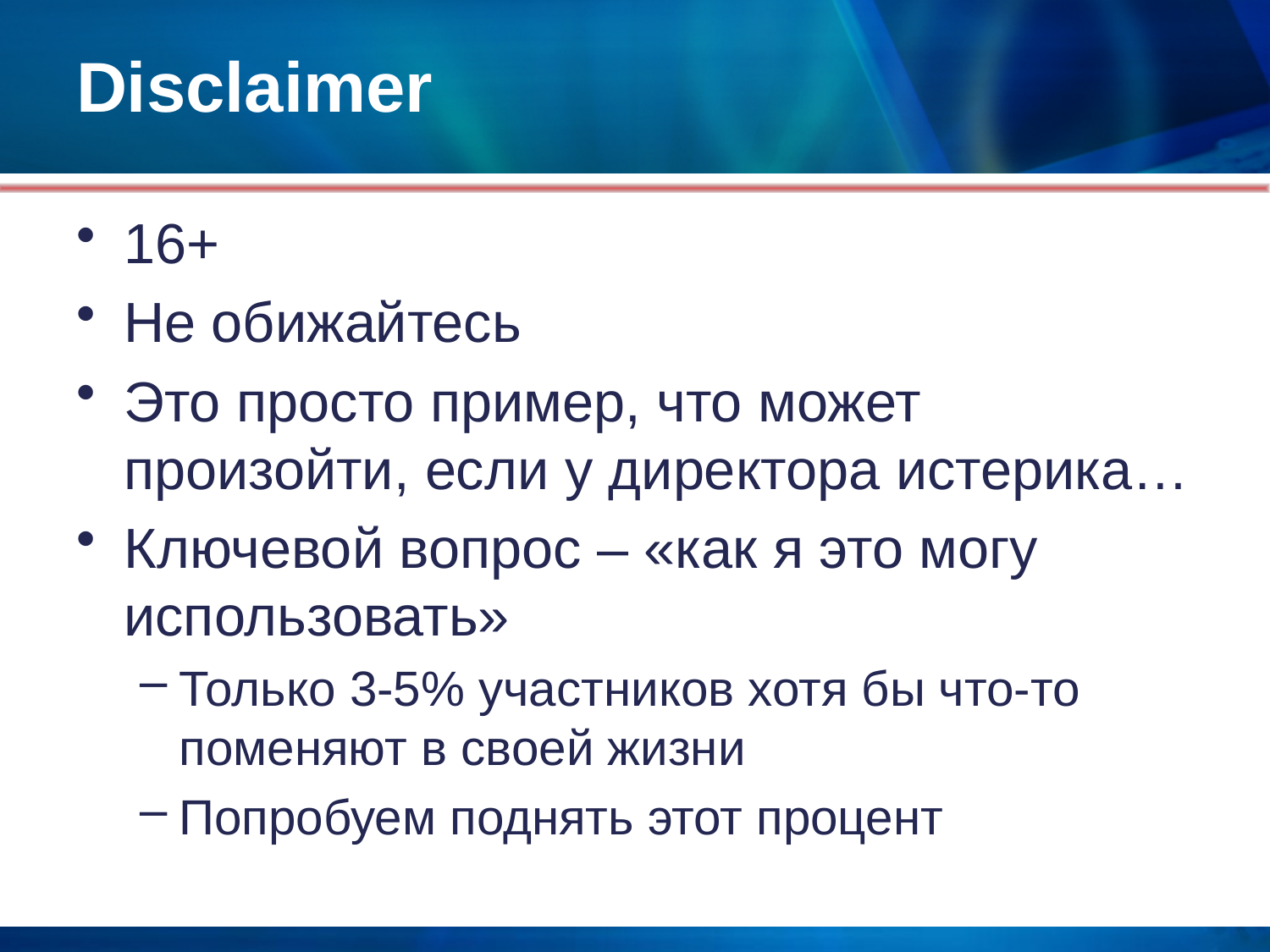

# Disclaimer
16+
Не обижайтесь
Это просто пример, что может произойти, если у директора истерика…
Ключевой вопрос – «как я это могу использовать»
Только 3-5% участников хотя бы что-то поменяют в своей жизни
Попробуем поднять этот процент